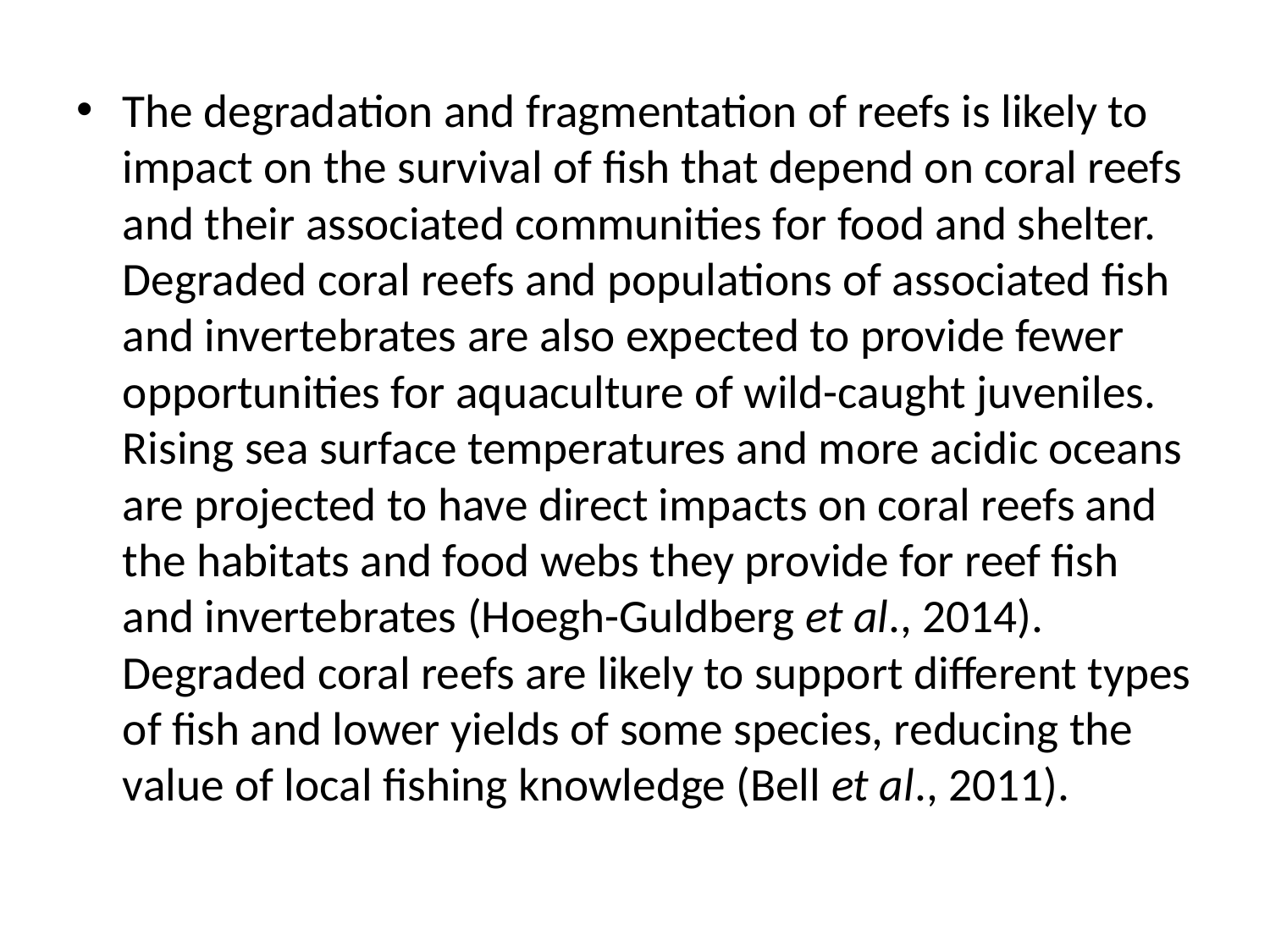

The degradation and fragmentation of reefs is likely to impact on the survival of fish that depend on coral reefs and their associated communities for food and shelter. Degraded coral reefs and populations of associated fish and invertebrates are also expected to provide fewer opportunities for aquaculture of wild-caught juveniles. Rising sea surface temperatures and more acidic oceans are projected to have direct impacts on coral reefs and the habitats and food webs they provide for reef fish and invertebrates (Hoegh-Guldberg et al., 2014). Degraded coral reefs are likely to support different types of fish and lower yields of some species, reducing the value of local fishing knowledge (Bell et al., 2011).